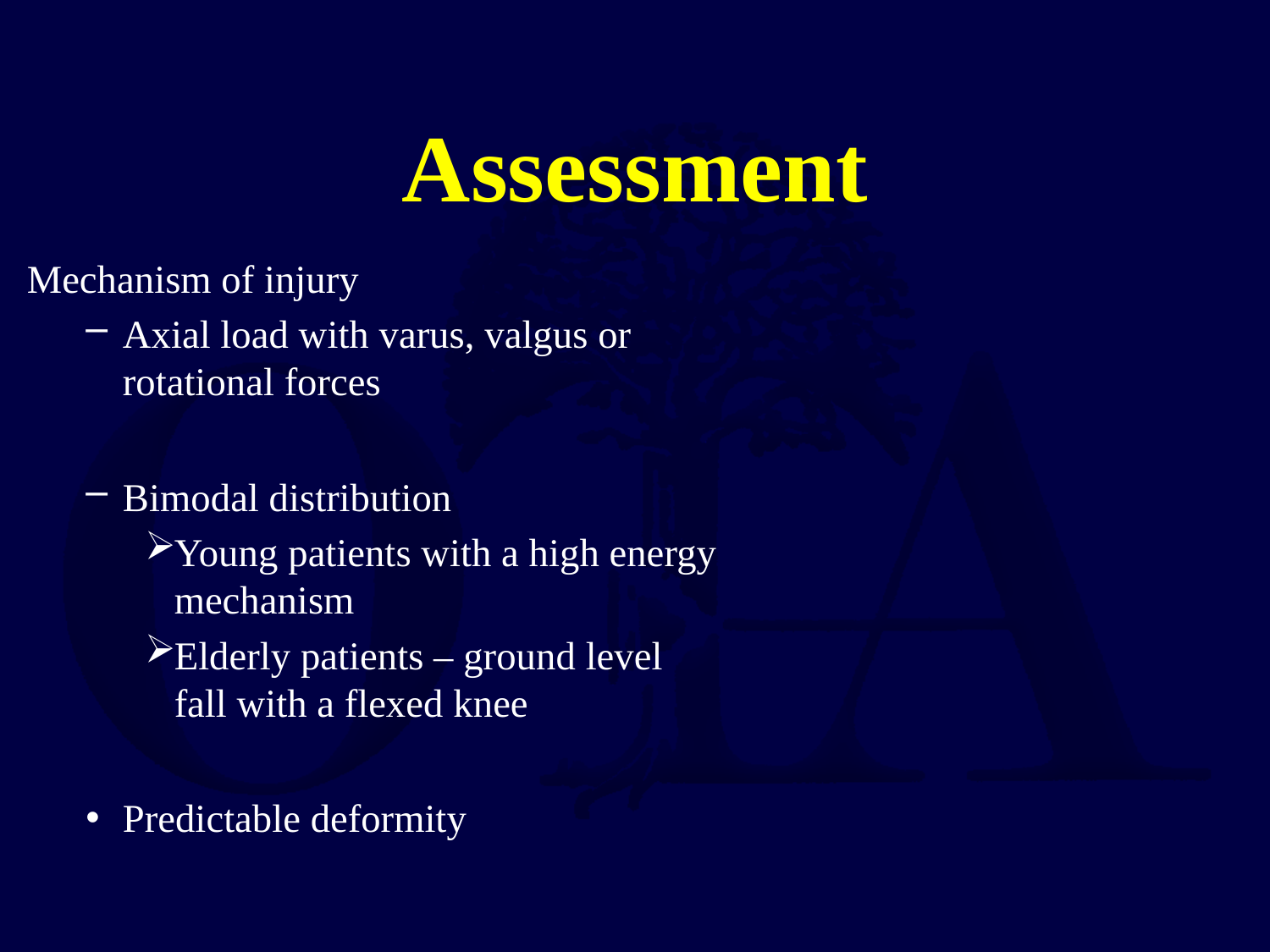

# Assessment
Mechanism of injury
Axial load with varus, valgus or rotational forces

Bimodal distribution
Young patients with a high energy mechanism
Elderly patients – ground level fall with a flexed knee

Predictable deformity